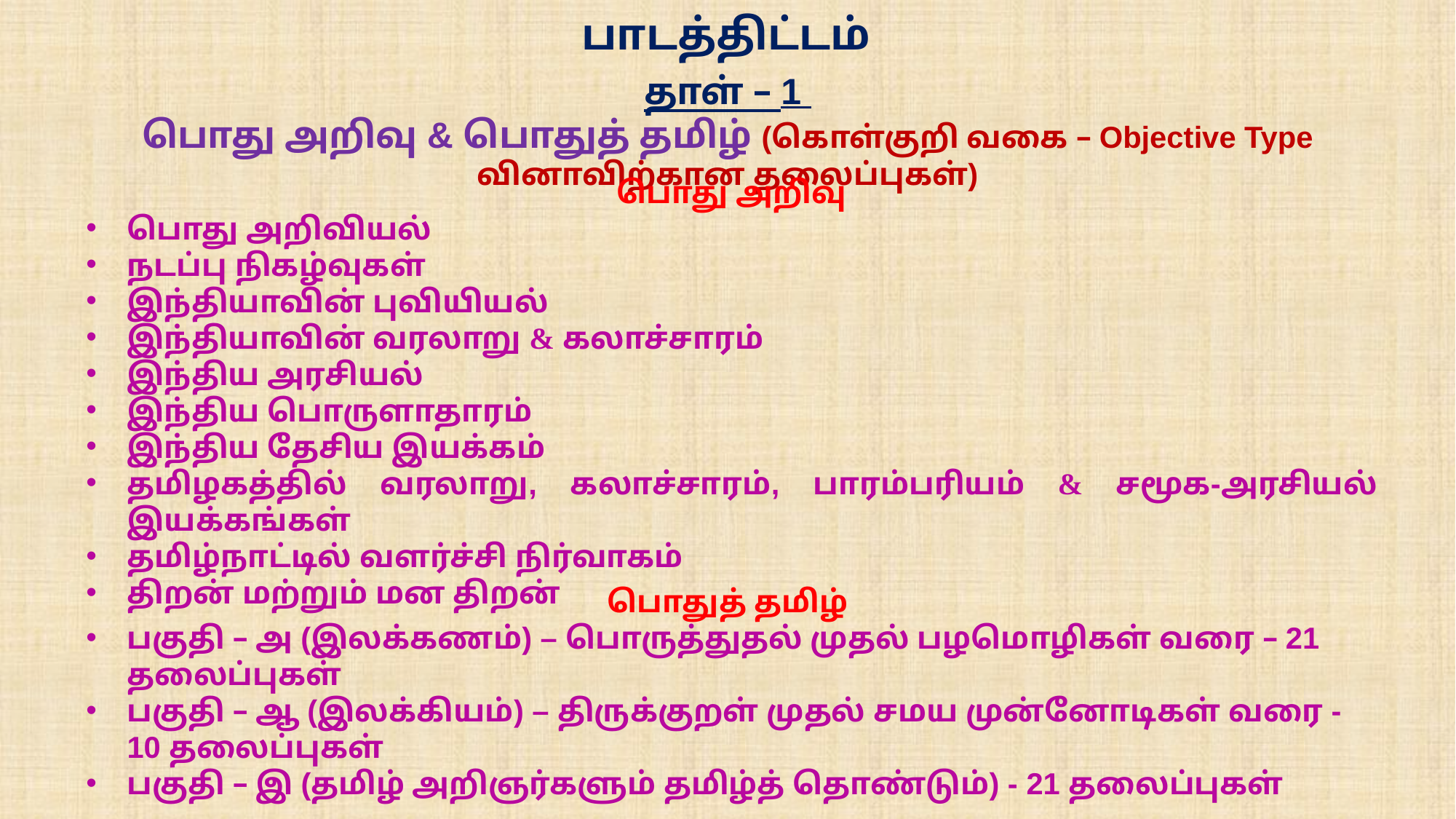

பாடத்திட்டம்
தாள் – 1
பொது அறிவு & பொதுத் தமிழ் (கொள்குறி வகை – Objective Type வினாவிற்கான தலைப்புகள்)
பொது அறிவு
பொது அறிவியல்
நடப்பு நிகழ்வுகள்
இந்தியாவின் புவியியல்
இந்தியாவின் வரலாறு & கலாச்சாரம்
இந்திய அரசியல்
இந்திய பொருளாதாரம்
இந்திய தேசிய இயக்கம்
தமிழகத்தில் வரலாறு, கலாச்சாரம், பாரம்பரியம் & சமூக-அரசியல் இயக்கங்கள்
தமிழ்நாட்டில் வளர்ச்சி நிர்வாகம்
திறன் மற்றும் மன திறன்
பொதுத் தமிழ்
பகுதி – அ (இலக்கணம்) – பொருத்துதல் முதல் பழமொழிகள் வரை – 21 தலைப்புகள்
பகுதி – ஆ (இலக்கியம்) – திருக்குறள் முதல் சமய முன்னோடிகள் வரை - 10 தலைப்புகள்
பகுதி – இ (தமிழ் அறிஞர்களும் தமிழ்த் தொண்டும்) - 21 தலைப்புகள்